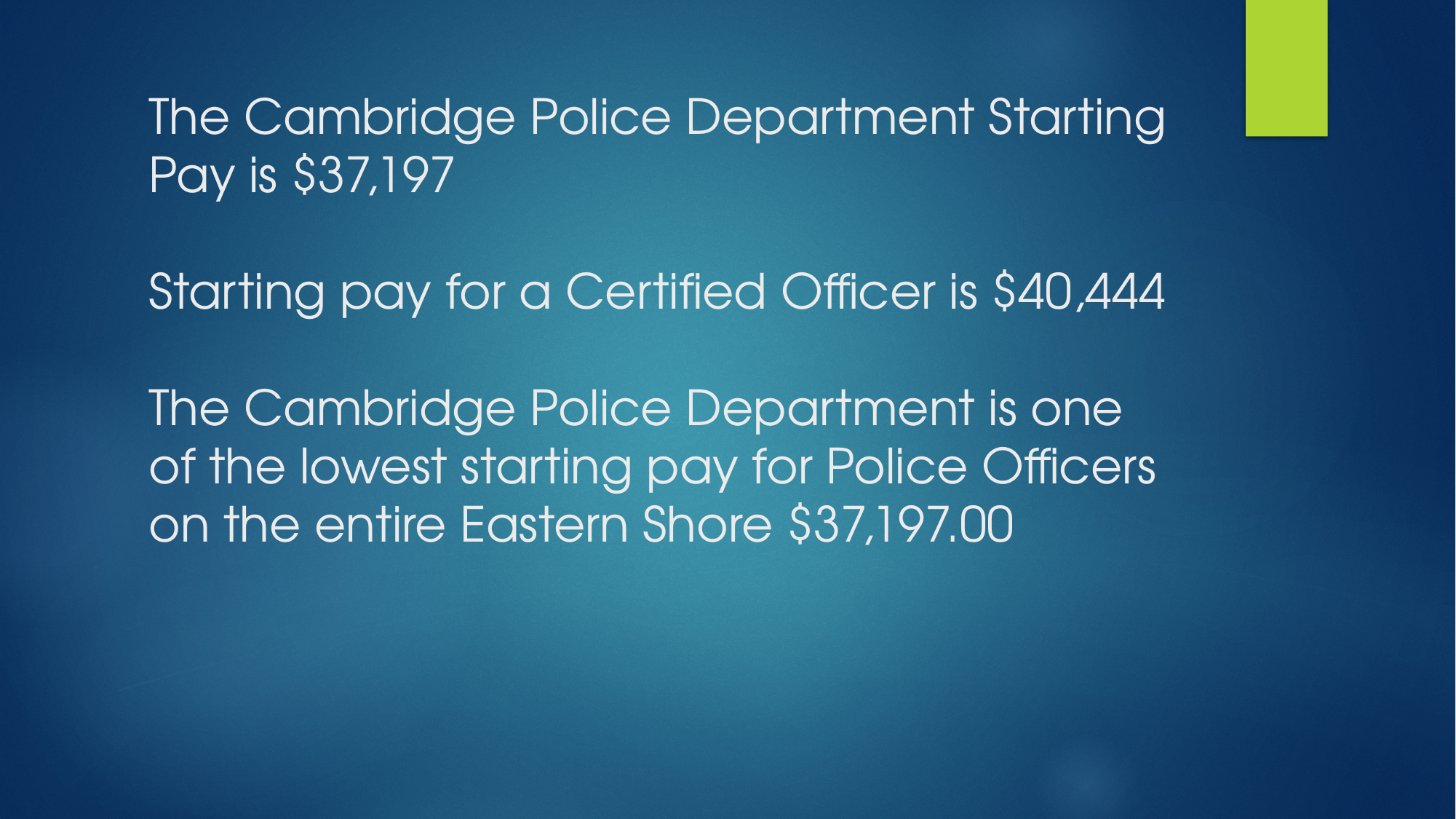

# The Cambridge Police Department Starting Pay is $37,197 Starting pay for a Certified Officer is $40,444 The Cambridge Police Department is one of the lowest starting pay for Police Officers on the entire Eastern Shore $37,197.00